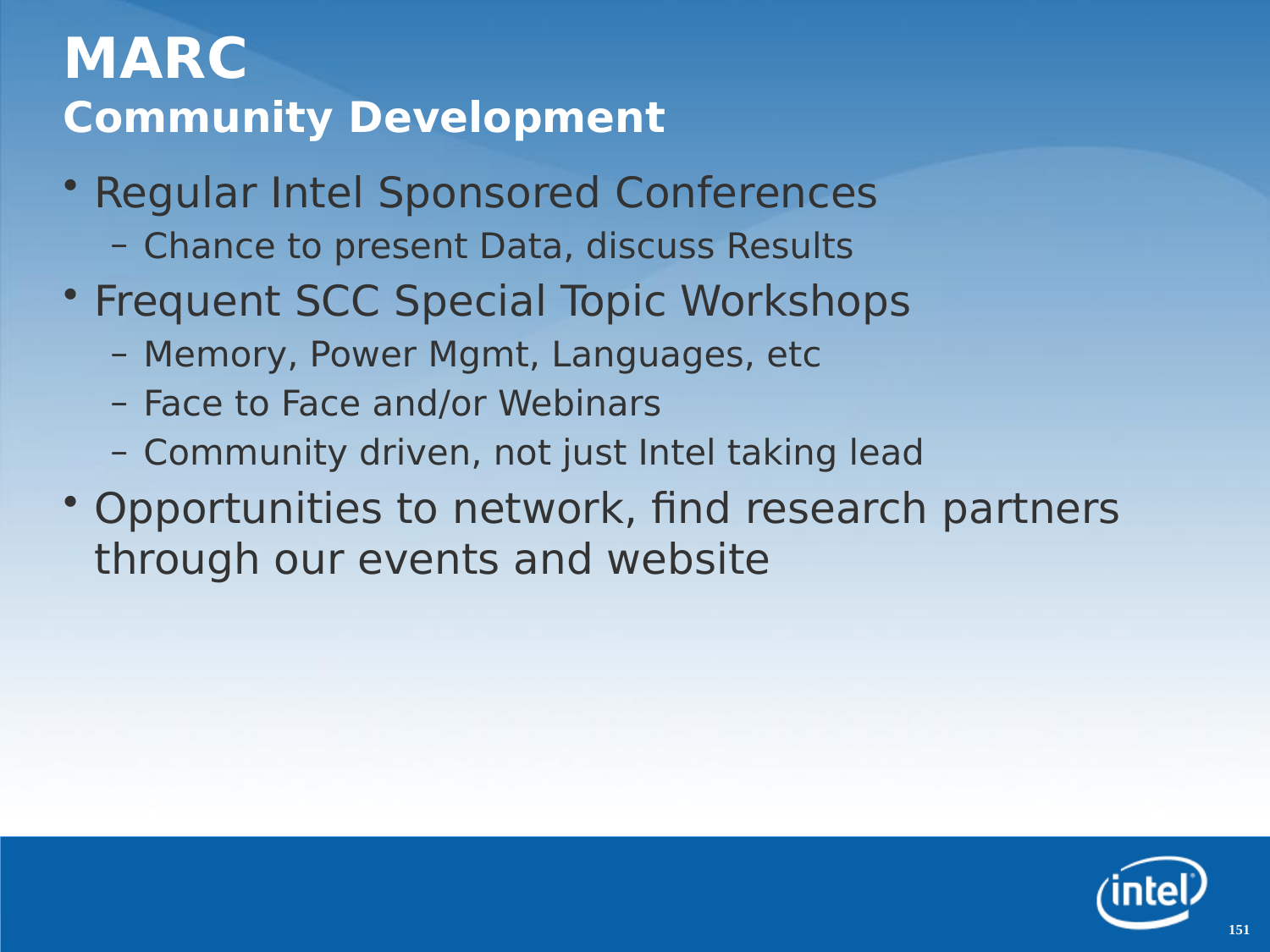

# MARC Community Development
Regular Intel Sponsored Conferences
Chance to present Data, discuss Results
Frequent SCC Special Topic Workshops
Memory, Power Mgmt, Languages, etc
Face to Face and/or Webinars
Community driven, not just Intel taking lead
Opportunities to network, find research partners through our events and website

151